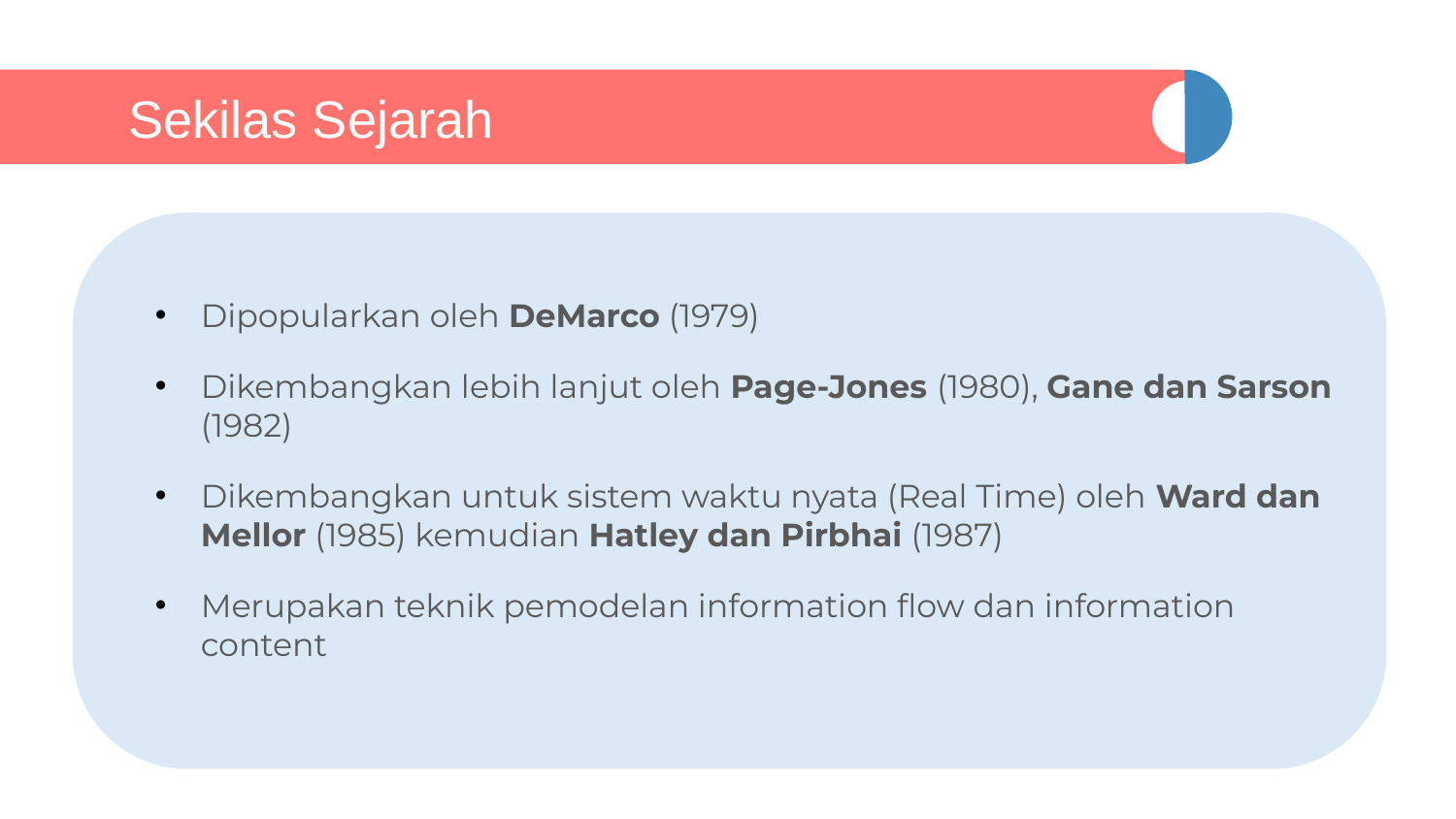

# Sekilas Sejarah

Dipopularkan oleh DeMarco (1979)
Dikembangkan lebih lanjut oleh Page-Jones (1980), Gane dan Sarson (1982)
Dikembangkan untuk sistem waktu nyata (Real Time) oleh Ward dan Mellor (1985) kemudian Hatley dan Pirbhai (1987)
Merupakan teknik pemodelan information flow dan information content